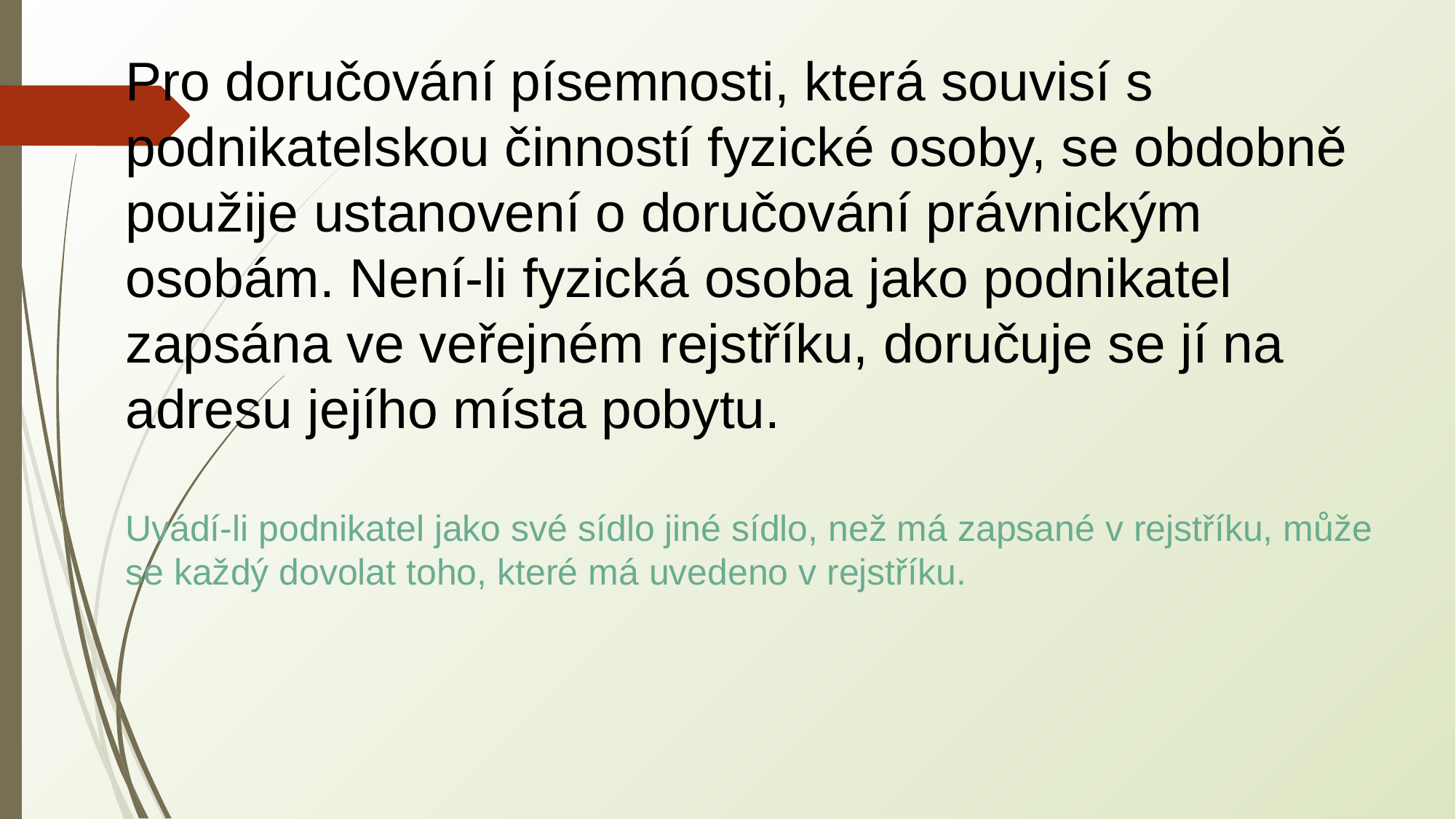

Pro doručování písemnosti, která souvisí s podnikatelskou činností fyzické osoby, se obdobně použije ustanovení o doručování právnickým osobám. Není-li fyzická osoba jako podnikatel zapsána ve veřejném rejstříku, doručuje se jí na adresu jejího místa pobytu.

Uvádí-li podnikatel jako své sídlo jiné sídlo, než má zapsané v rejstříku, může se každý dovolat toho, které má uvedeno v rejstříku.